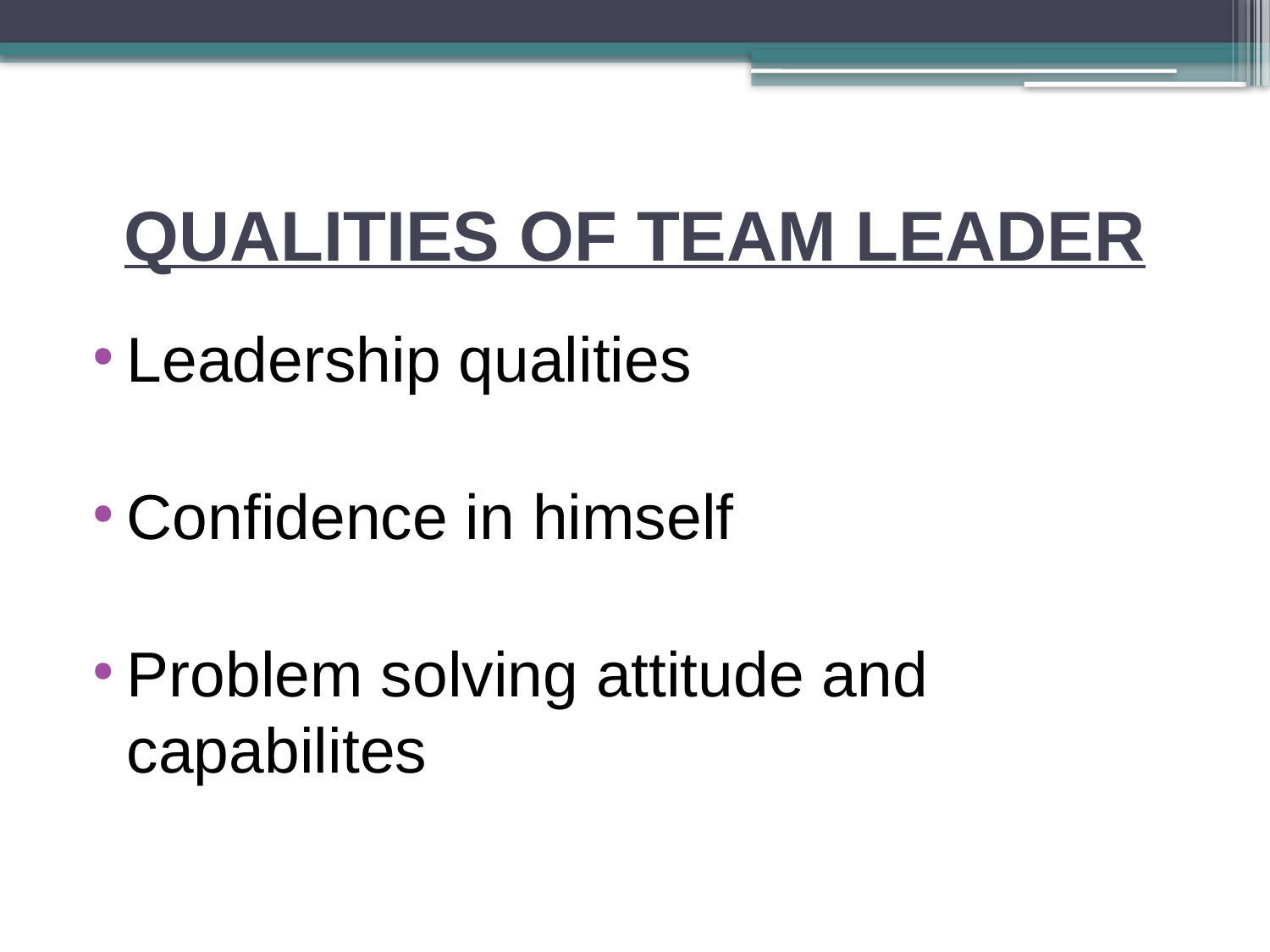

# QUALITIES OF TEAM LEADER
Leadership qualities
Confidence in himself
Problem solving attitude and capabilites